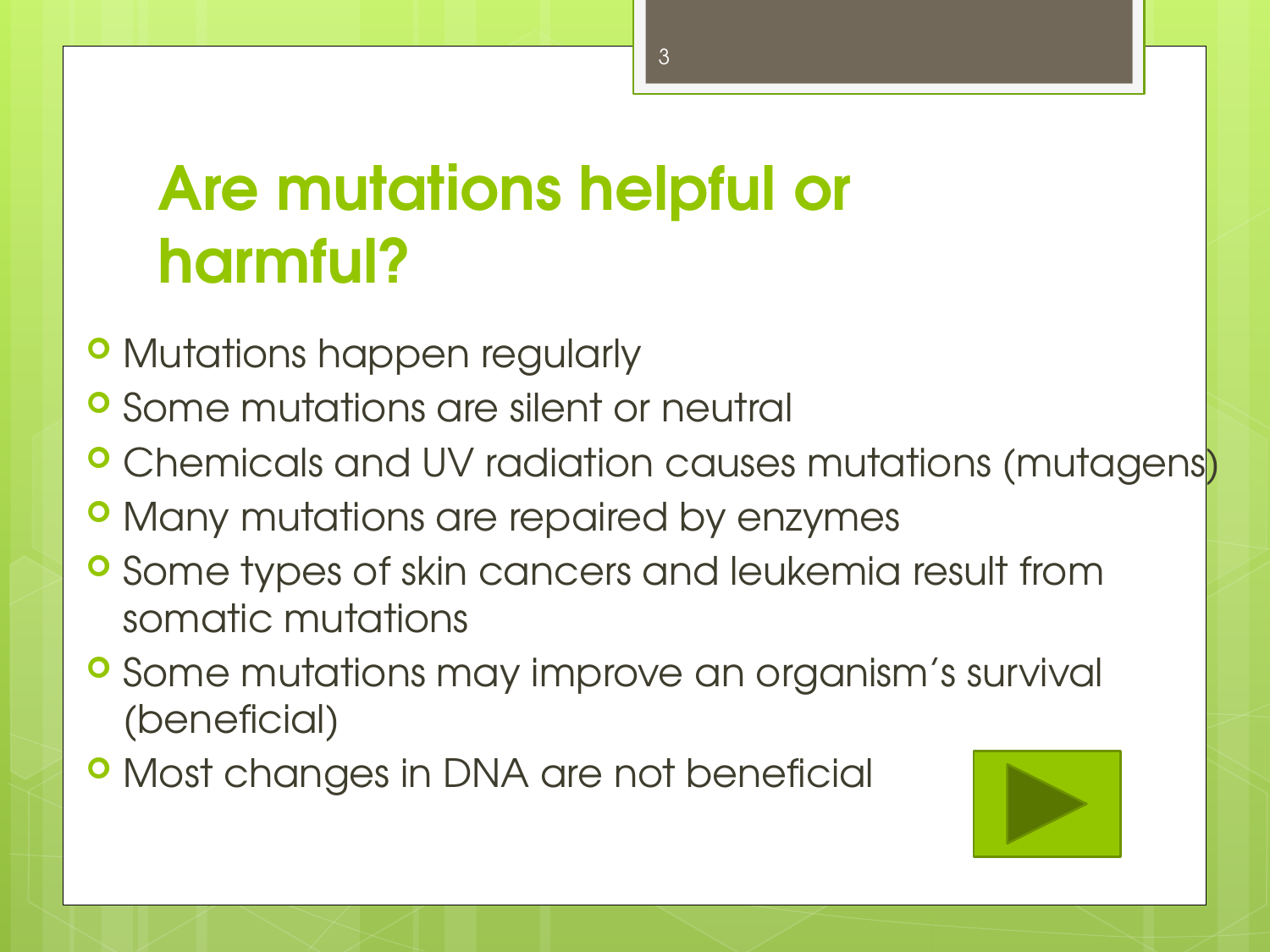

3
# Are mutations helpful or harmful?
Mutations happen regularly
Some mutations are silent or neutral
Chemicals and UV radiation causes mutations (mutagens)
Many mutations are repaired by enzymes
Some types of skin cancers and leukemia result from somatic mutations
Some mutations may improve an organism’s survival (beneficial)
Most changes in DNA are not beneficial